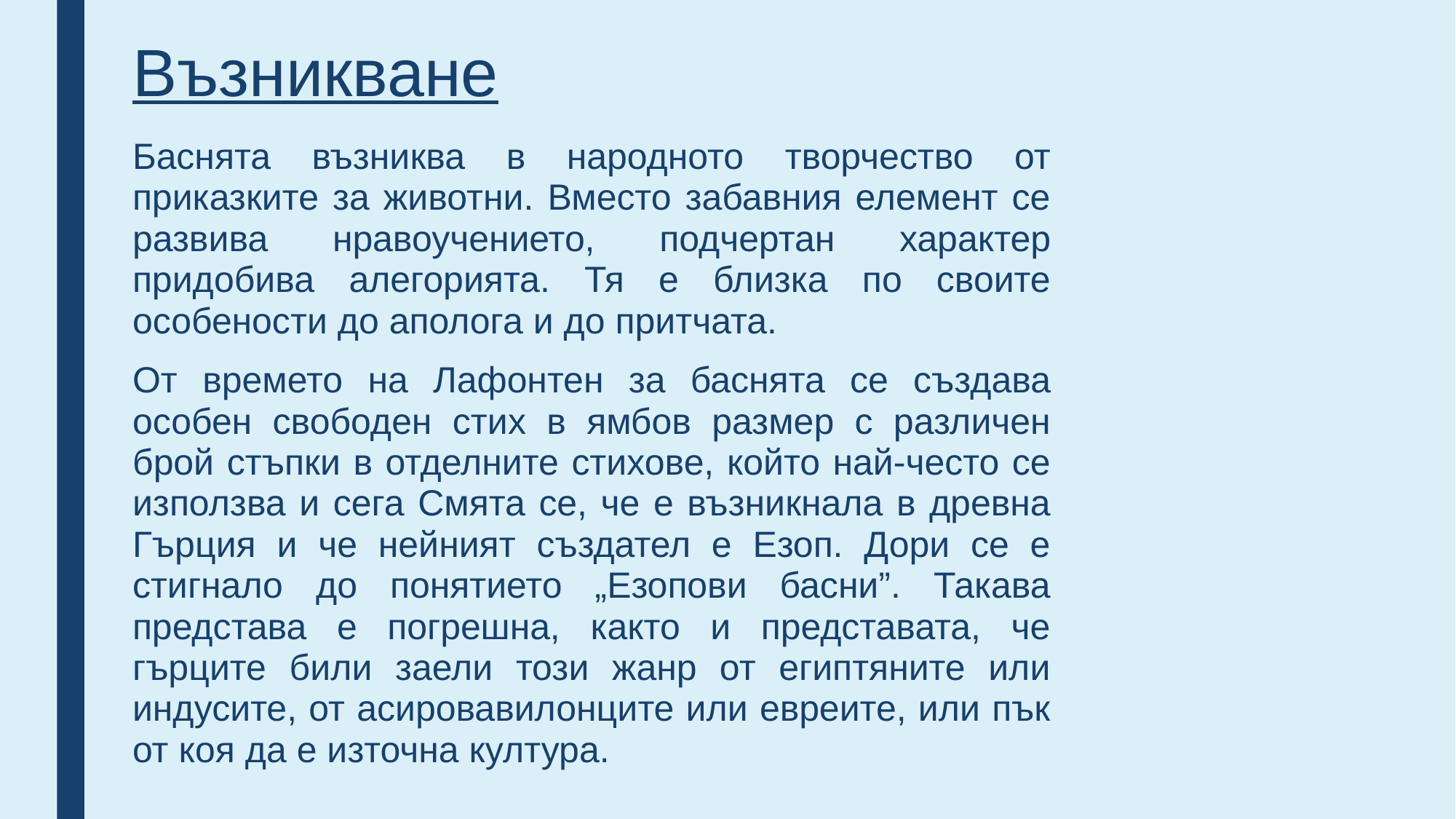

# Възникване
Баснята възниква в народното творчество от приказките за животни. Вместо забавния елемент се развива нравоучението, подчертан характер придобива алегорията. Тя е близка по своите особености до аполога и до притчата.
От времето на Лафонтен за баснята се създава особен свободен стих в ямбов размер с различен брой стъпки в отделните стихове, който най-често се използва и сега Смята се, че е възникнала в древна Гърция и че нейният създател е Езоп. Дори се е стигнало до понятието „Езопови басни”. Такава представа е погрешна, както и представата, че гърците били заели този жанр от египтяните или индусите, от асировавилонците или евреите, или пък от коя да е източна култура.